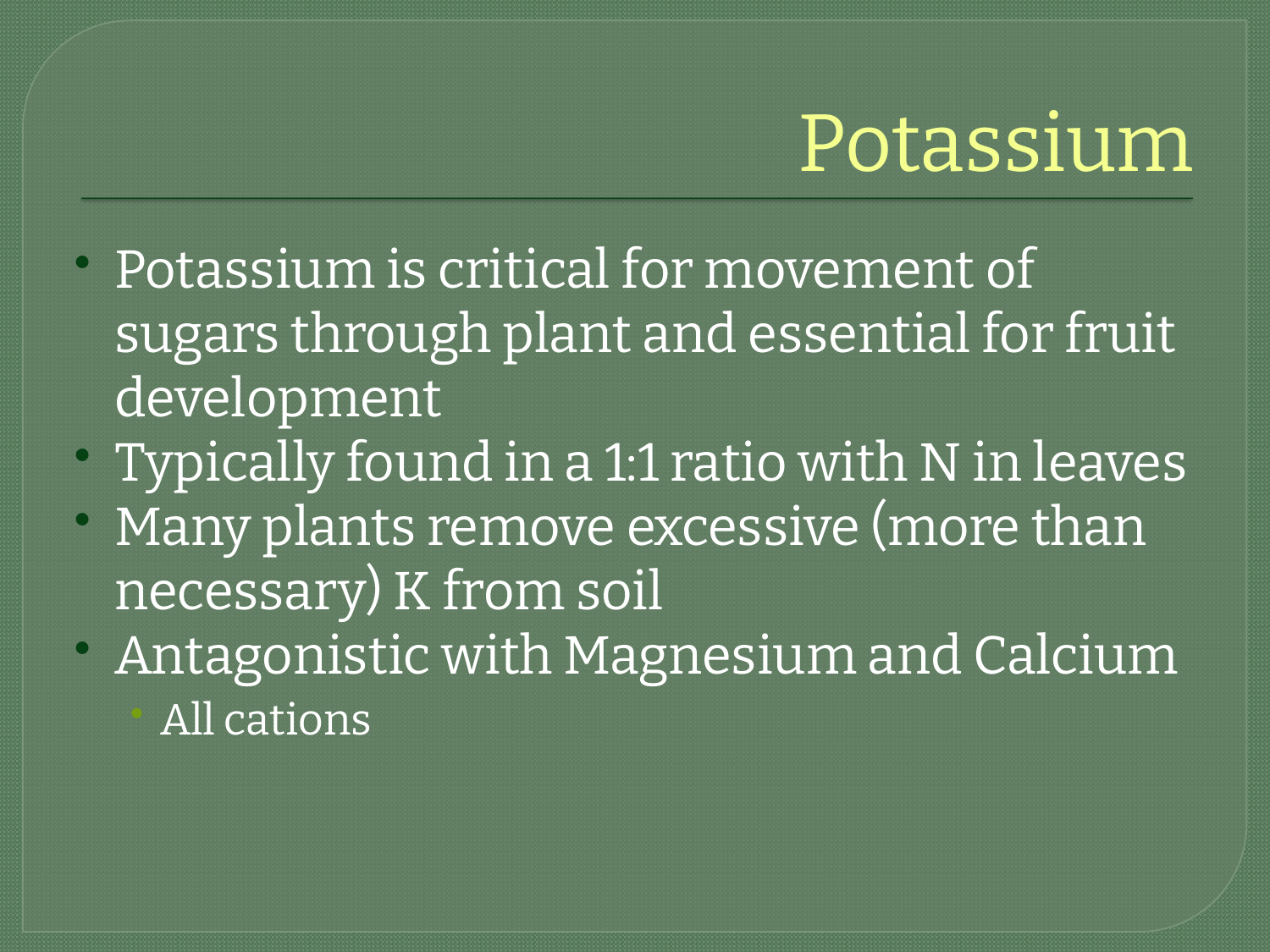

# Potassium
Potassium is critical for movement of sugars through plant and essential for fruit development
Typically found in a 1:1 ratio with N in leaves
Many plants remove excessive (more than necessary) K from soil
Antagonistic with Magnesium and Calcium
All cations